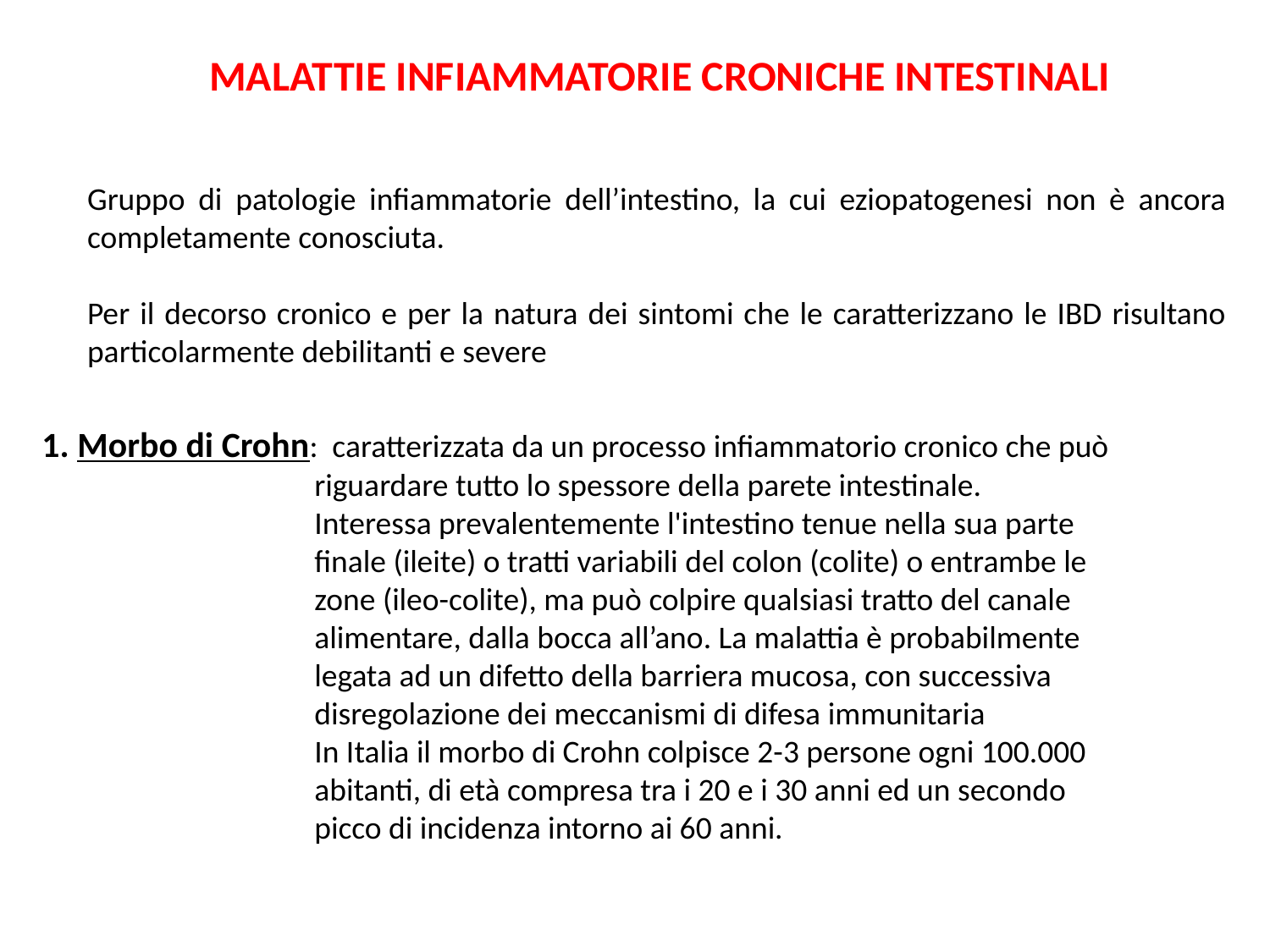

Malattie infiammatorie croniche intestinali
Gruppo di patologie infiammatorie dell’intestino, la cui eziopatogenesi non è ancora completamente conosciuta.

Per il decorso cronico e per la natura dei sintomi che le caratterizzano le IBD risultano particolarmente debilitanti e severe
1. Morbo di Crohn:  caratterizzata da un processo infiammatorio cronico che può
                                      riguardare tutto lo spessore della parete intestinale.
                                      Interessa prevalentemente l'intestino tenue nella sua parte
                                      finale (ileite) o tratti variabili del colon (colite) o entrambe le
                                      zone (ileo-colite), ma può colpire qualsiasi tratto del canale
                                      alimentare, dalla bocca all’ano. La malattia è probabilmente
                                      legata ad un difetto della barriera mucosa, con successiva
                                      disregolazione dei meccanismi di difesa immunitaria
                                      In Italia il morbo di Crohn colpisce 2-3 persone ogni 100.000
                                      abitanti, di età compresa tra i 20 e i 30 anni ed un secondo
                                      picco di incidenza intorno ai 60 anni.